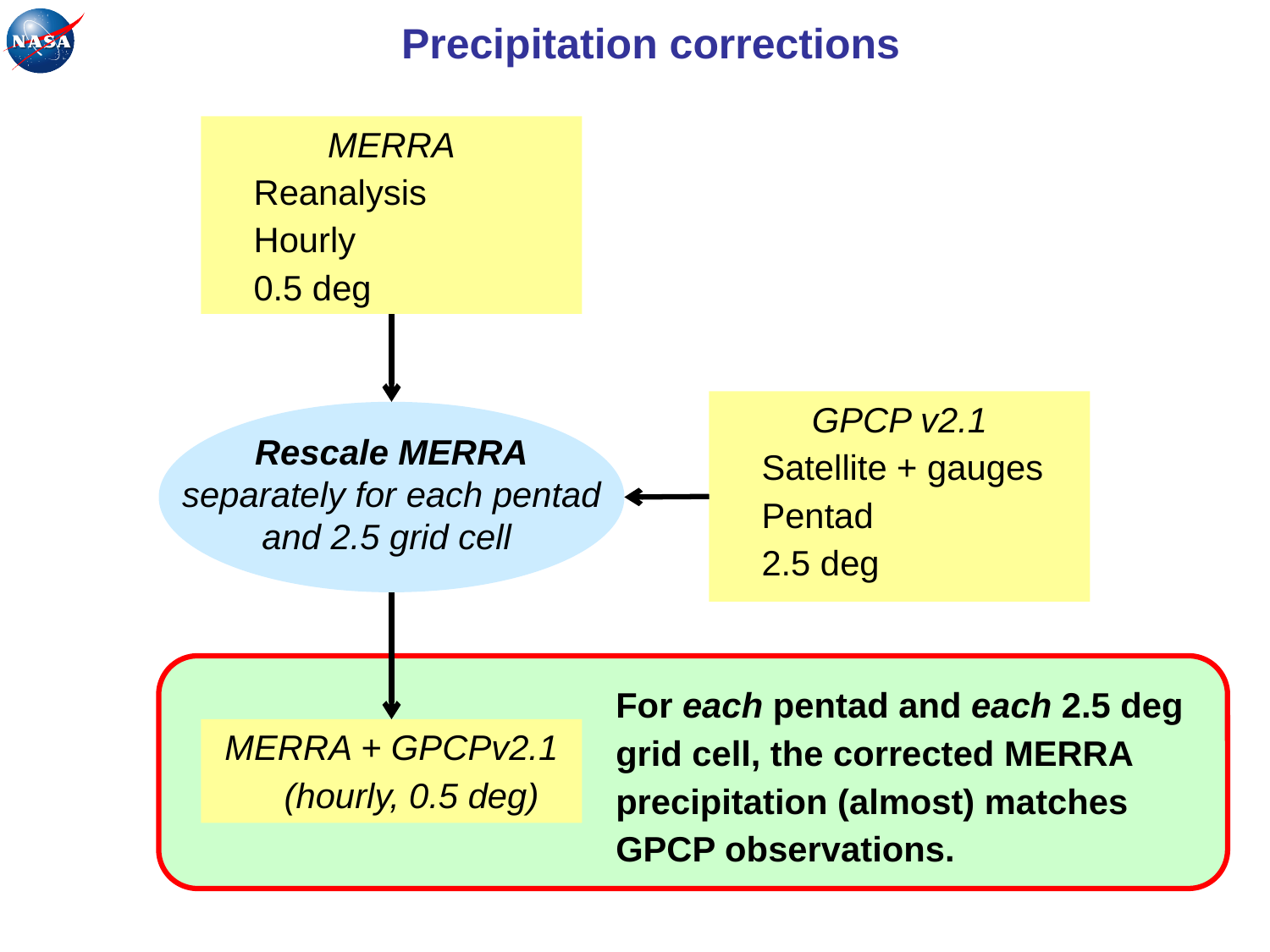

Precipitation corrections
MERRA
Reanalysis
Hourly
0.5 deg
GPCP v2.1
Satellite + gauges
Pentad
2.5 deg

Rescale MERRA
separately for each pentad and 2.5 grid cell

For each pentad and each 2.5 deg grid cell, the corrected MERRA precipitation (almost) matches GPCP observations.
MERRA + GPCPv2.1
(hourly, 0.5 deg)